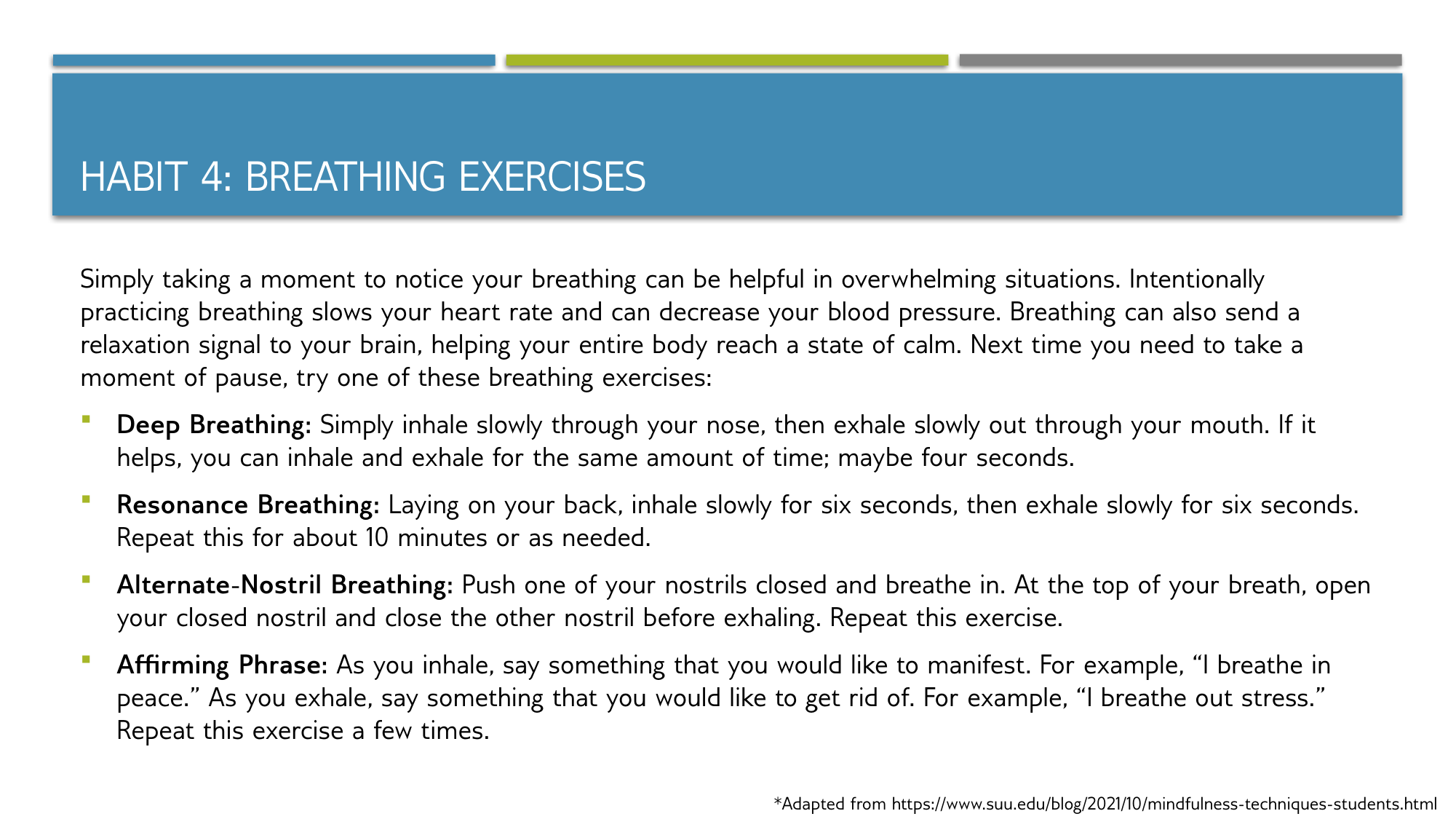

# Habit 4: breathing exercises
Simply taking a moment to notice your breathing can be helpful in overwhelming situations. Intentionally practicing breathing slows your heart rate and can decrease your blood pressure. Breathing can also send a relaxation signal to your brain, helping your entire body reach a state of calm. Next time you need to take a moment of pause, try one of these breathing exercises:
Deep Breathing: Simply inhale slowly through your nose, then exhale slowly out through your mouth. If it helps, you can inhale and exhale for the same amount of time; maybe four seconds.
Resonance Breathing: Laying on your back, inhale slowly for six seconds, then exhale slowly for six seconds. Repeat this for about 10 minutes or as needed.
Alternate-Nostril Breathing: Push one of your nostrils closed and breathe in. At the top of your breath, open your closed nostril and close the other nostril before exhaling. Repeat this exercise.
Affirming Phrase: As you inhale, say something that you would like to manifest. For example, “I breathe in peace.” As you exhale, say something that you would like to get rid of. For example, “I breathe out stress.” Repeat this exercise a few times.
*Adapted from https://www.suu.edu/blog/2021/10/mindfulness-techniques-students.html